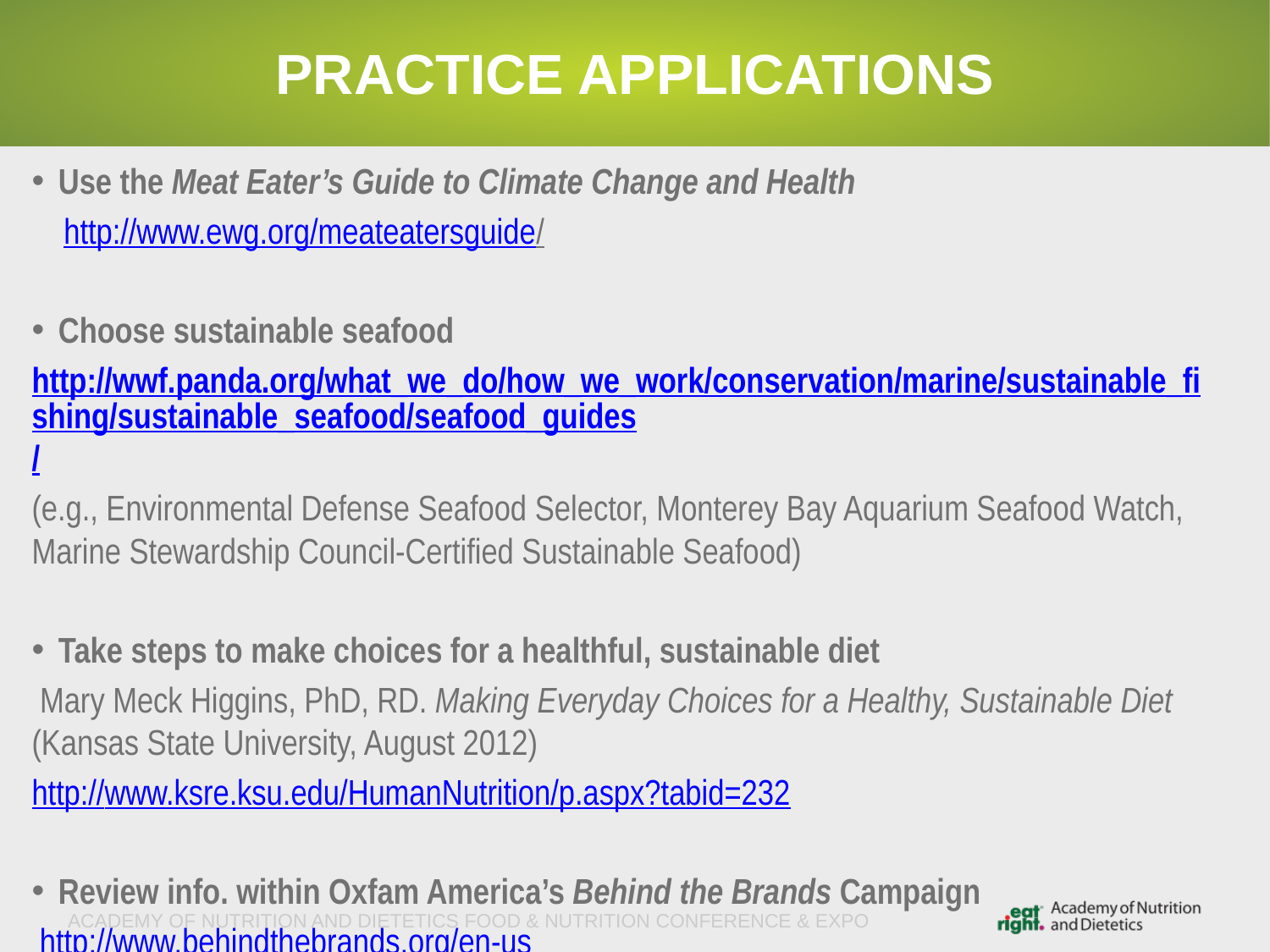

# PRACTICE APPLICATIONS
Use the Meat Eater’s Guide to Climate Change and Health
    http://www.ewg.org/meateatersguide/

Choose sustainable seafood
http://wwf.panda.org/what_we_do/how_we_work/conservation/marine/sustainable_fishing/sustainable_seafood/seafood_guides/
(e.g., Environmental Defense Seafood Selector, Monterey Bay Aquarium Seafood Watch, Marine Stewardship Council-Certified Sustainable Seafood)

Take steps to make choices for a healthful, sustainable diet
 Mary Meck Higgins, PhD, RD. Making Everyday Choices for a Healthy, Sustainable Diet (Kansas State University, August 2012)
http://www.ksre.ksu.edu/HumanNutrition/p.aspx?tabid=232

Review info. within Oxfam America’s Behind the Brands Campaign
 http://www.behindthebrands.org/en-us